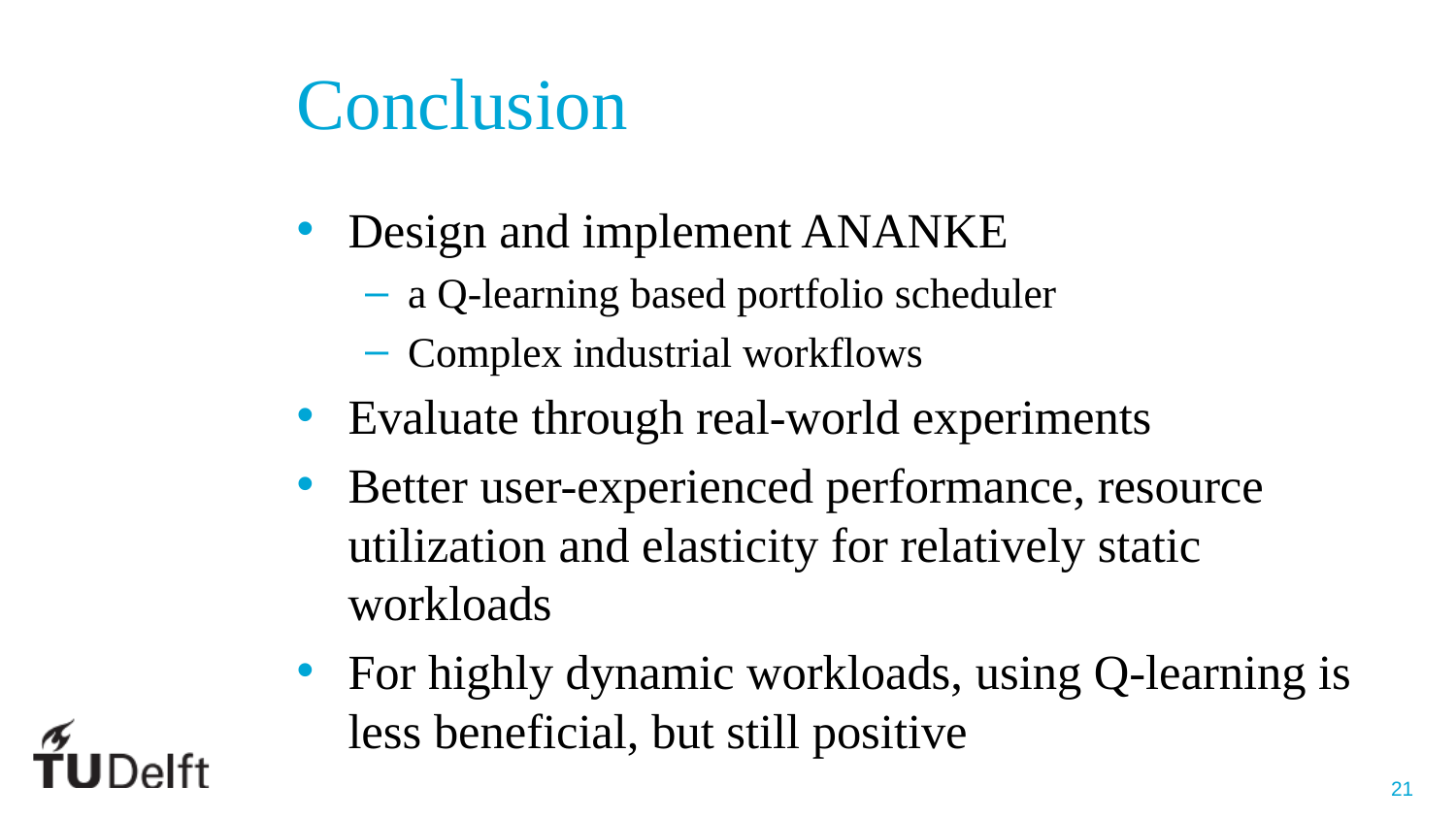

# Conclusion
Design and implement ANANKE
a Q-learning based portfolio scheduler
Complex industrial workflows
Evaluate through real-world experiments
Better user-experienced performance, resource utilization and elasticity for relatively static workloads
For highly dynamic workloads, using Q-learning is less beneficial, but still positive